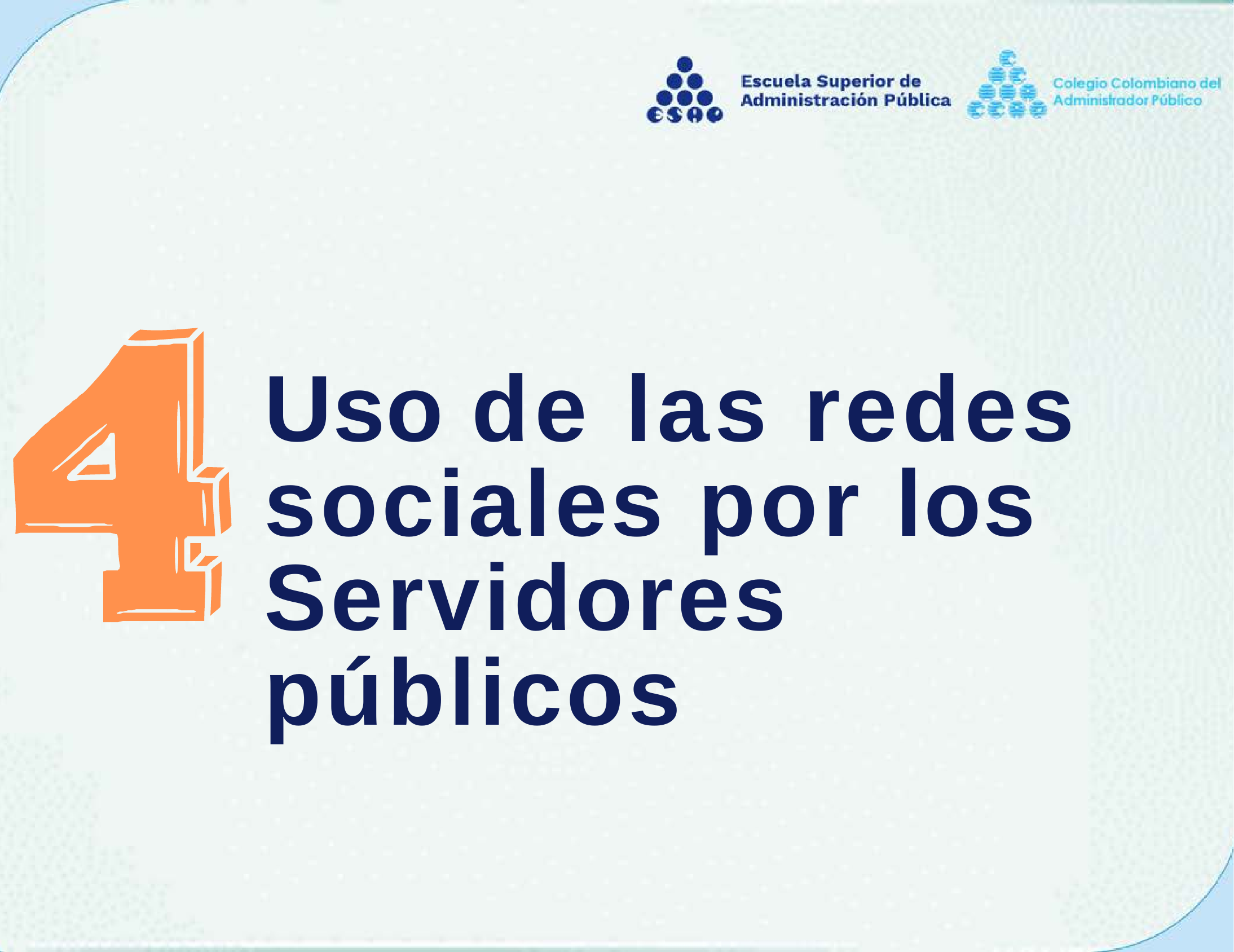

# Uso de las redes  sociales por los  Servidores públicos